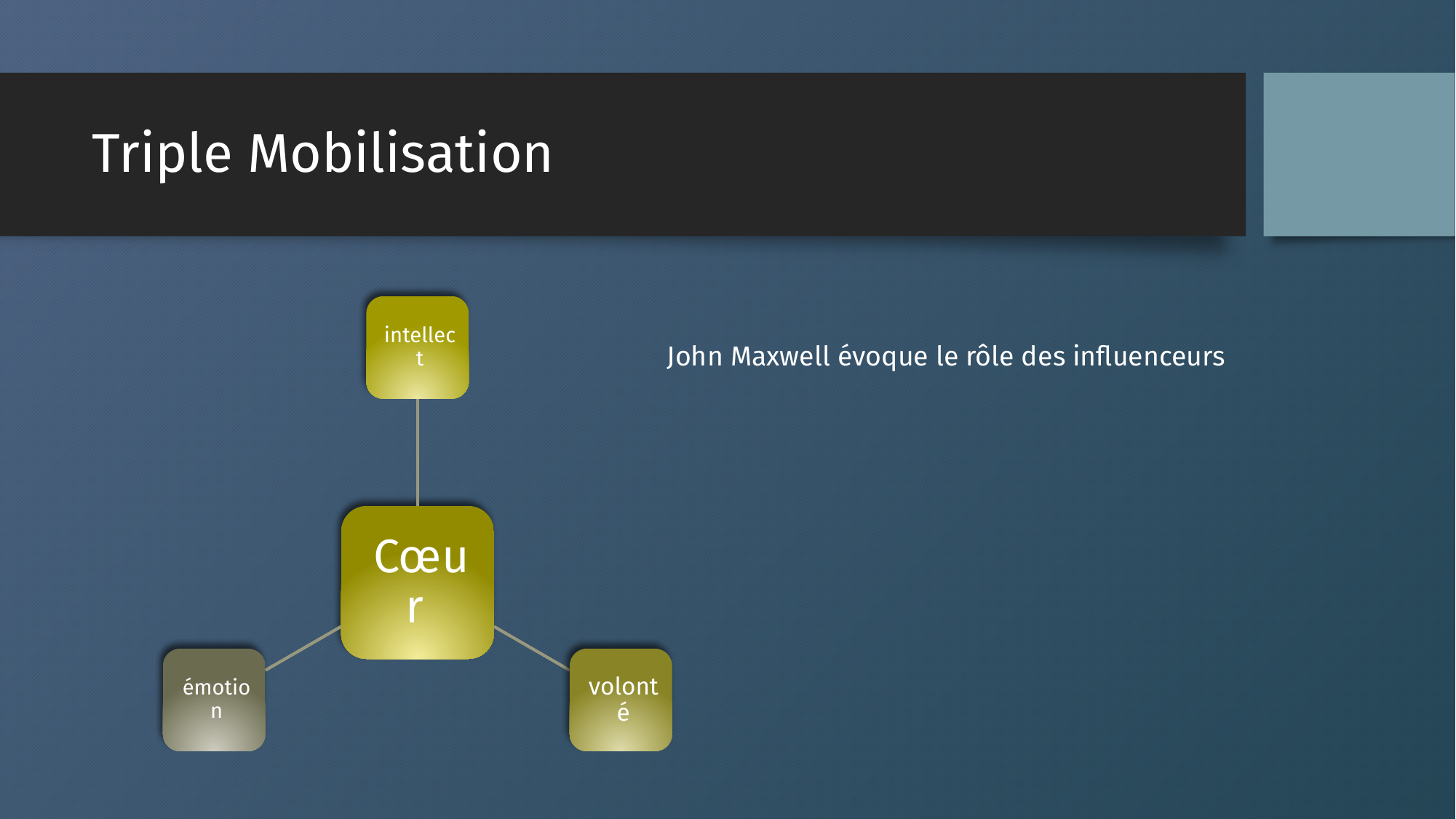

# Triple Mobilisation
Cœur
intellect
volonté
émotion
John Maxwell évoque le rôle des influenceurs